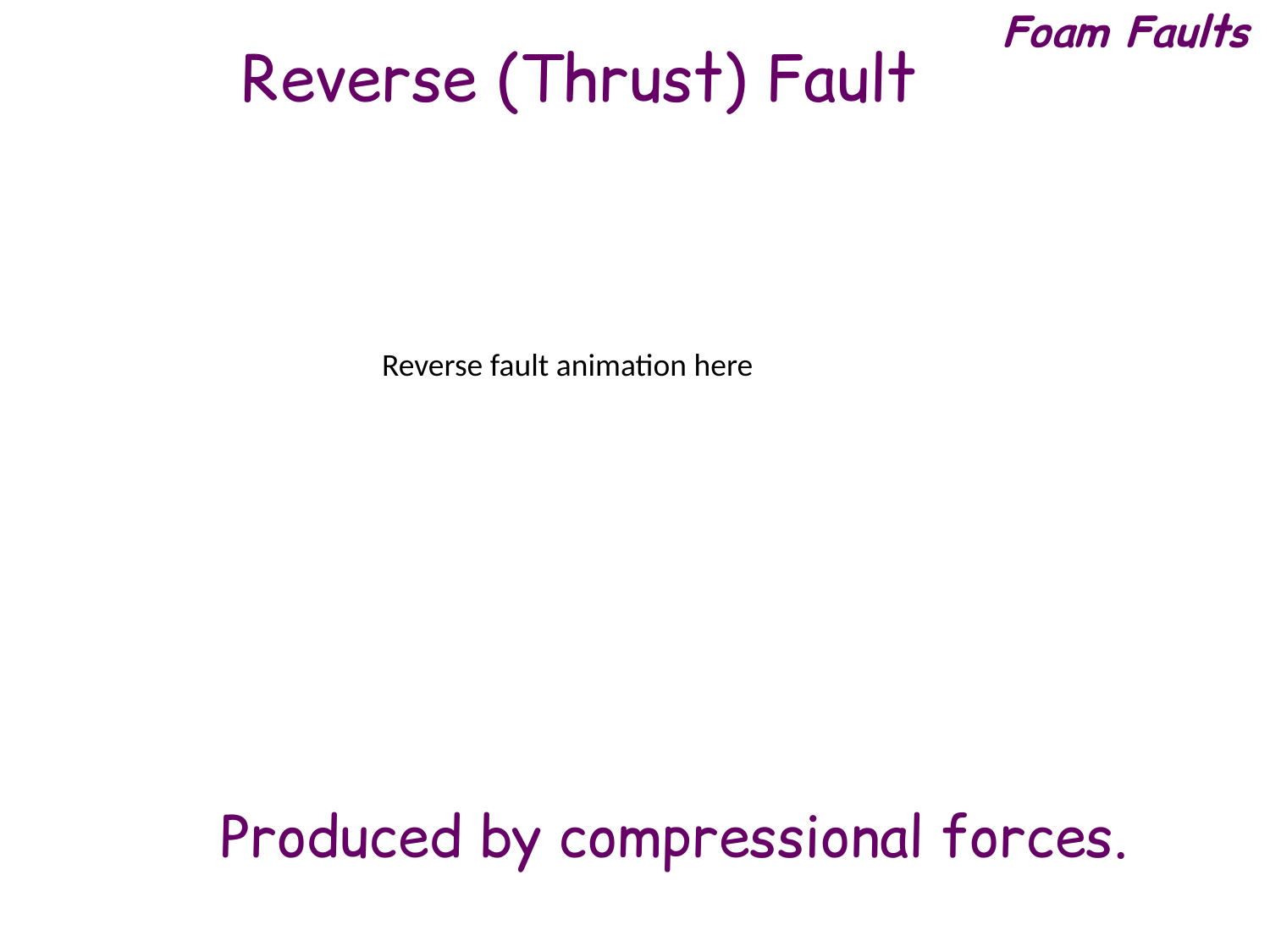

Foam Faults
Reverse (Thrust) Fault
Reverse fault animation here
Produced by compressional forces.